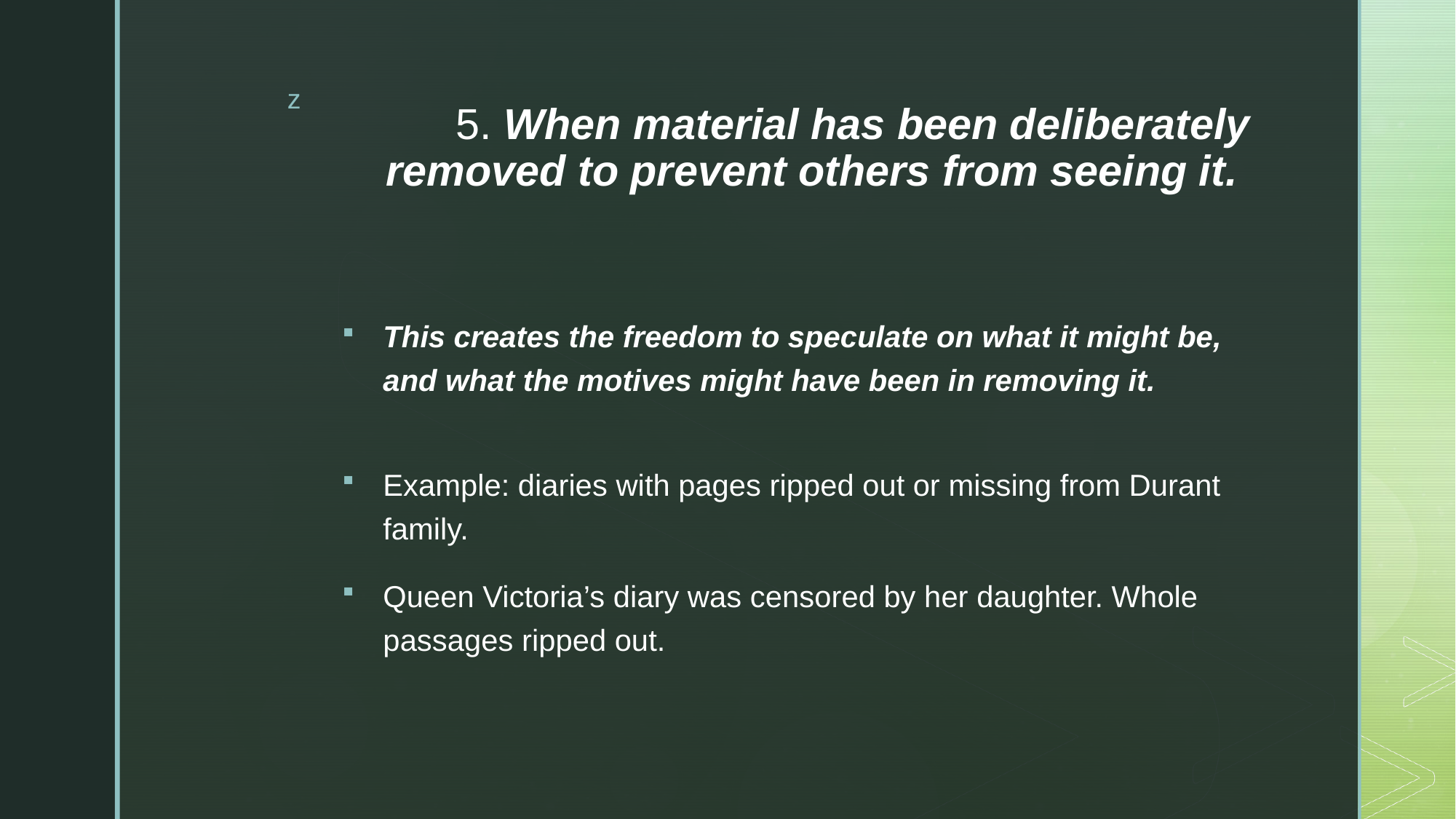

# 5. When material has been deliberately removed to prevent others from seeing it.
This creates the freedom to speculate on what it might be, and what the motives might have been in removing it.
Example: diaries with pages ripped out or missing from Durant family.
Queen Victoria’s diary was censored by her daughter. Whole passages ripped out.